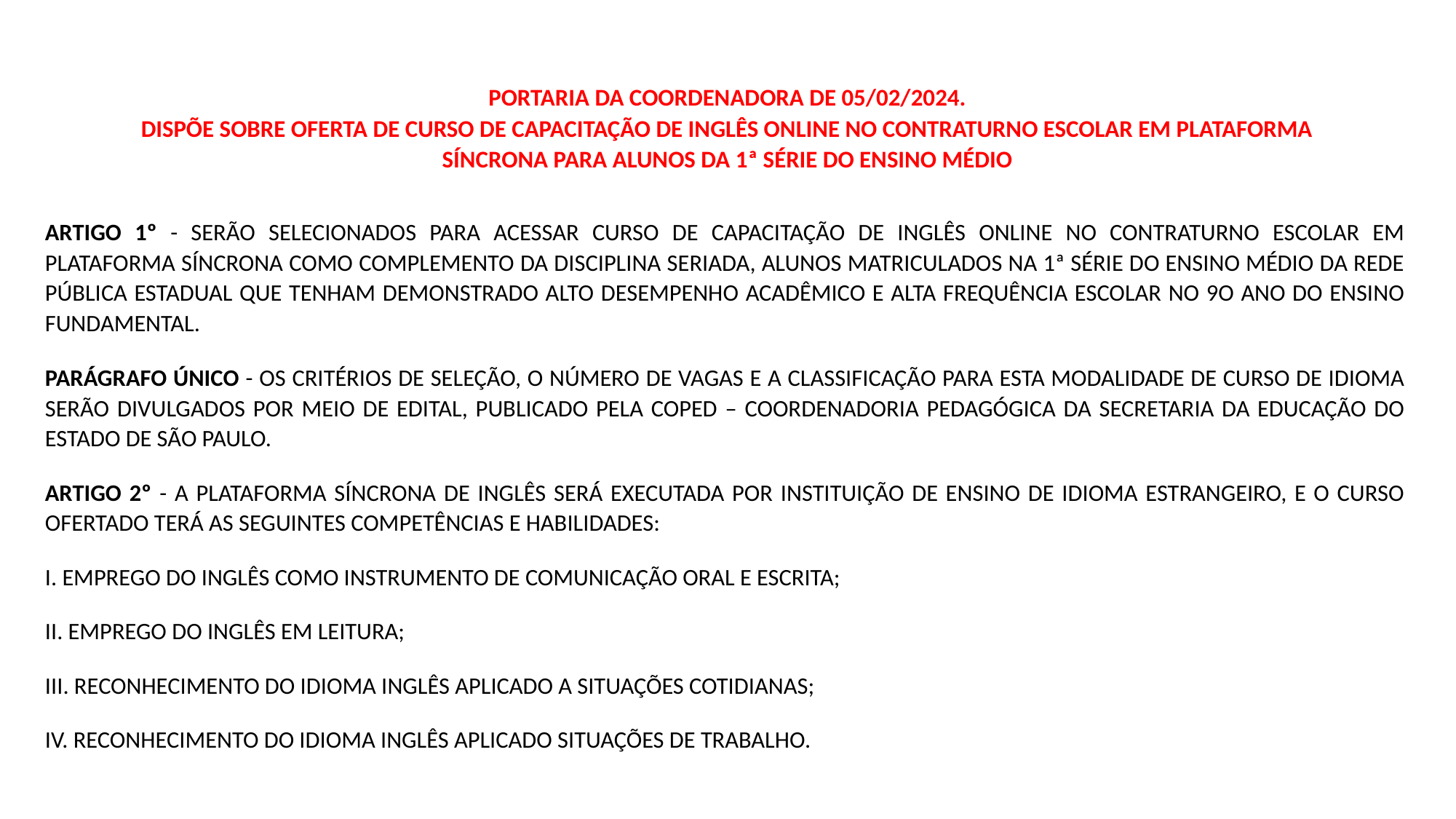

# PORTARIA DA COORDENADORA DE 05/02/2024. DISPÕE SOBRE OFERTA DE CURSO DE CAPACITAÇÃO DE INGLÊS ONLINE NO CONTRATURNO ESCOLAR EM PLATAFORMA SÍNCRONA PARA ALUNOS DA 1ª SÉRIE DO ENSINO MÉDIO
ARTIGO 1º - SERÃO SELECIONADOS PARA ACESSAR CURSO DE CAPACITAÇÃO DE INGLÊS ONLINE NO CONTRATURNO ESCOLAR EM PLATAFORMA SÍNCRONA COMO COMPLEMENTO DA DISCIPLINA SERIADA, ALUNOS MATRICULADOS NA 1ª SÉRIE DO ENSINO MÉDIO DA REDE PÚBLICA ESTADUAL QUE TENHAM DEMONSTRADO ALTO DESEMPENHO ACADÊMICO E ALTA FREQUÊNCIA ESCOLAR NO 9O ANO DO ENSINO FUNDAMENTAL.
PARÁGRAFO ÚNICO - OS CRITÉRIOS DE SELEÇÃO, O NÚMERO DE VAGAS E A CLASSIFICAÇÃO PARA ESTA MODALIDADE DE CURSO DE IDIOMA SERÃO DIVULGADOS POR MEIO DE EDITAL, PUBLICADO PELA COPED – COORDENADORIA PEDAGÓGICA DA SECRETARIA DA EDUCAÇÃO DO ESTADO DE SÃO PAULO.
ARTIGO 2º - A PLATAFORMA SÍNCRONA DE INGLÊS SERÁ EXECUTADA POR INSTITUIÇÃO DE ENSINO DE IDIOMA ESTRANGEIRO, E O CURSO OFERTADO TERÁ AS SEGUINTES COMPETÊNCIAS E HABILIDADES:
I. EMPREGO DO INGLÊS COMO INSTRUMENTO DE COMUNICAÇÃO ORAL E ESCRITA;
II. EMPREGO DO INGLÊS EM LEITURA;
III. RECONHECIMENTO DO IDIOMA INGLÊS APLICADO A SITUAÇÕES COTIDIANAS;
IV. RECONHECIMENTO DO IDIOMA INGLÊS APLICADO SITUAÇÕES DE TRABALHO.